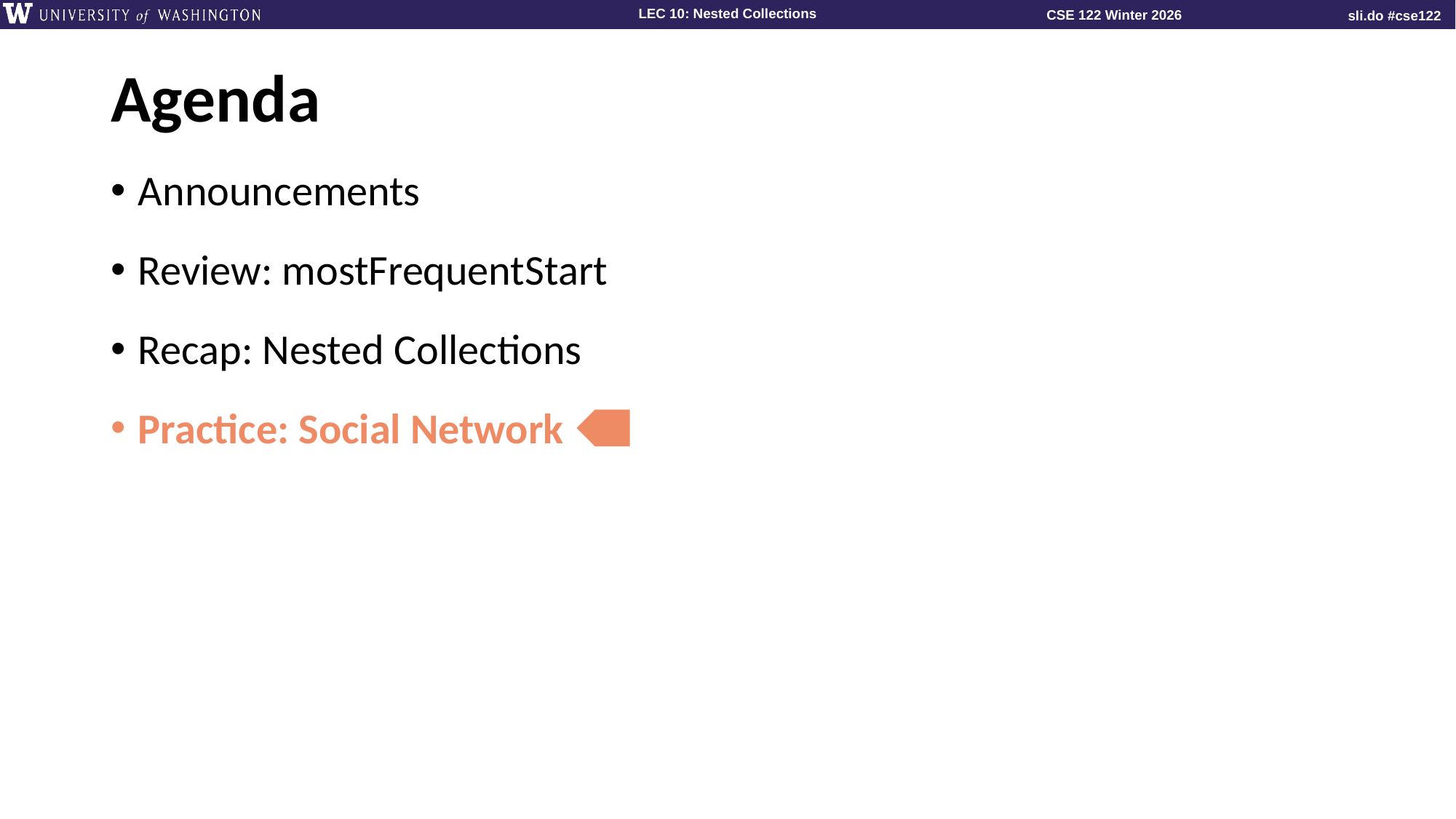

# Agenda
Announcements
Review: mostFrequentStart
Recap: Nested Collections
Practice: Social Network